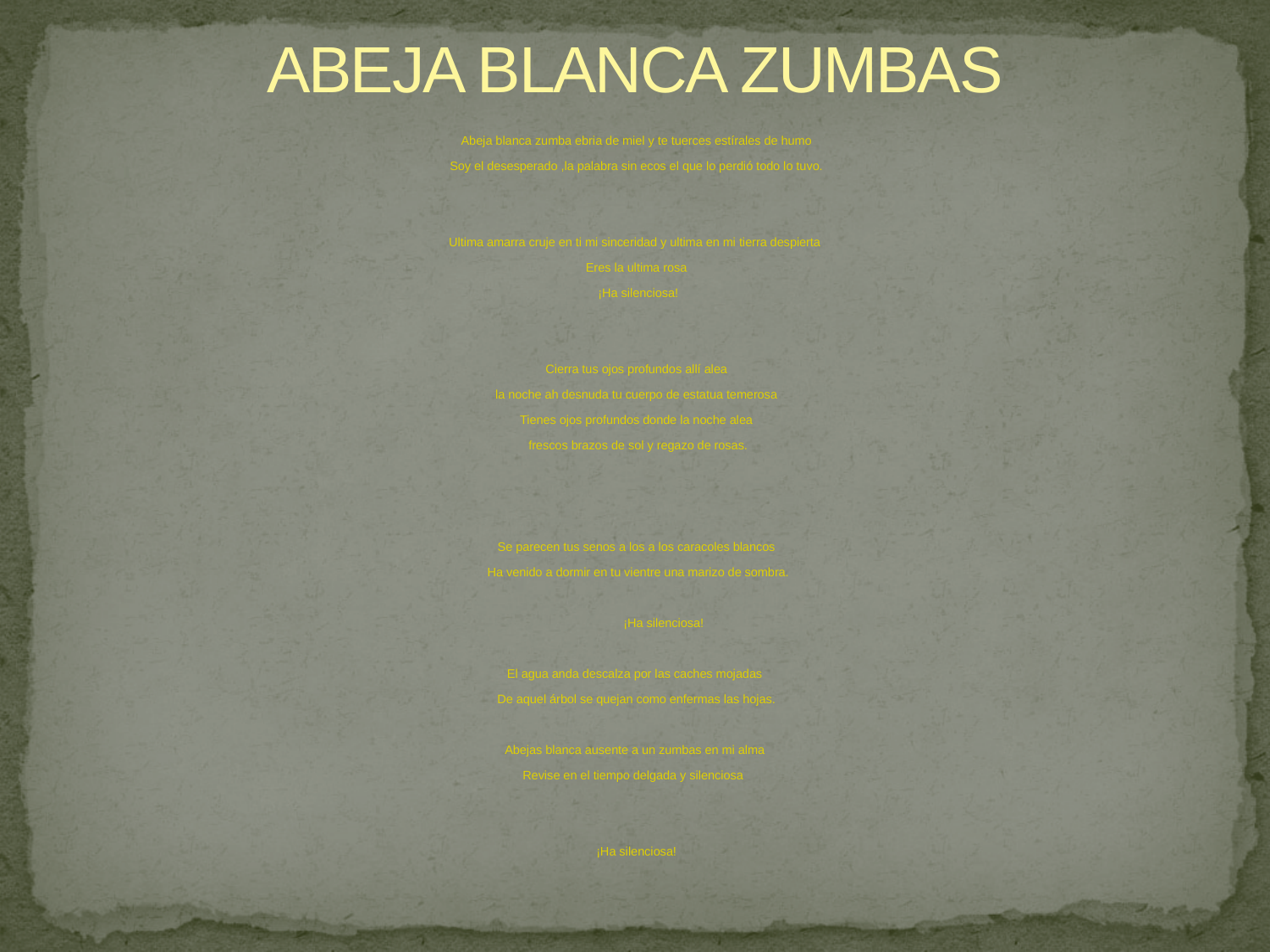

# ABEJA BLANCA ZUMBAS
Abeja blanca zumba ebria de miel y te tuerces estírales de humo
Soy el desesperado ,la palabra sin ecos el que lo perdió todo lo tuvo.

Ultima amarra cruje en ti mi sinceridad y ultima en mi tierra despierta
Eres la ultima rosa
 ¡Ha silenciosa!

Cierra tus ojos profundos allí alea
 la noche ah desnuda tu cuerpo de estatua temerosa
Tienes ojos profundos donde la noche alea
 frescos brazos de sol y regazo de rosas.

Se parecen tus senos a los a los caracoles blancos
 Ha venido a dormir en tu vientre una marizo de sombra.

                ¡Ha silenciosa!

El agua anda descalza por las caches mojadas
De aquel árbol se quejan como enfermas las hojas.

Abejas blanca ausente a un zumbas en mi alma
Revise en el tiempo delgada y silenciosa

¡Ha silenciosa!